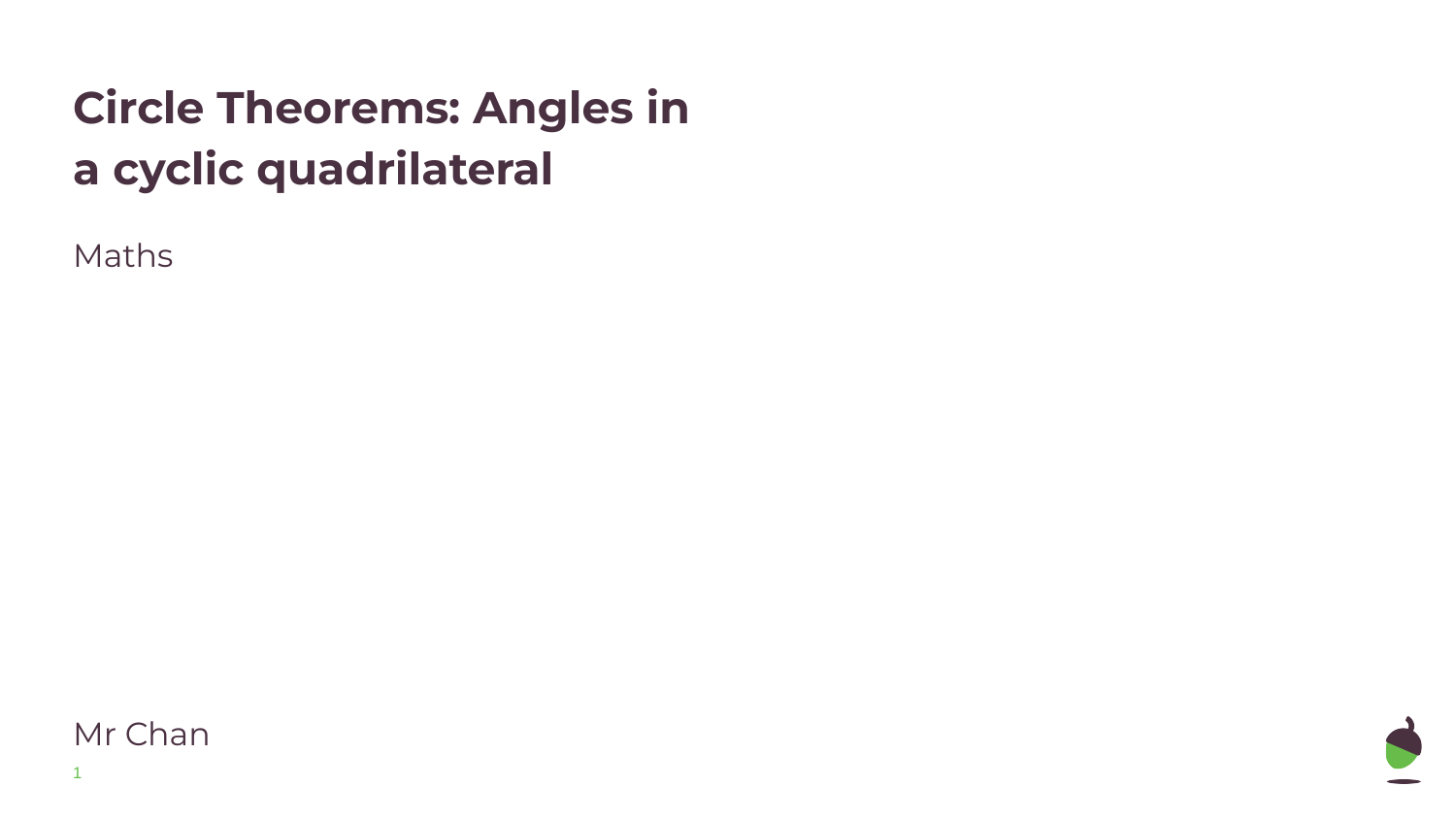

# Circle Theorems: Angles in a cyclic quadrilateral
Maths
Mr Chan
1